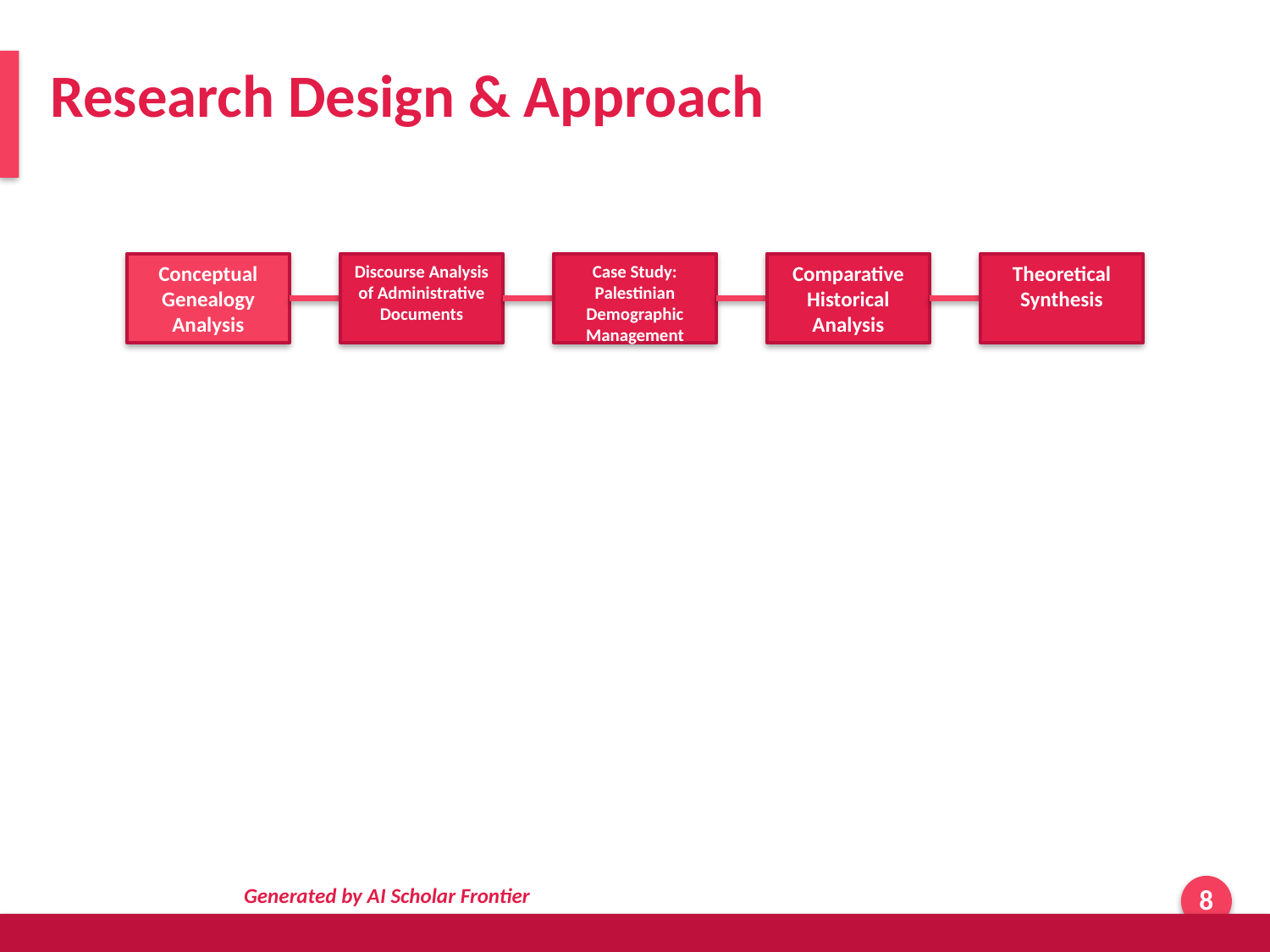

Research Design & Approach
Conceptual Genealogy Analysis
Discourse Analysis of Administrative Documents
Case Study: Palestinian Demographic Management
Comparative Historical Analysis
Theoretical Synthesis
Generated by AI Scholar Frontier

8